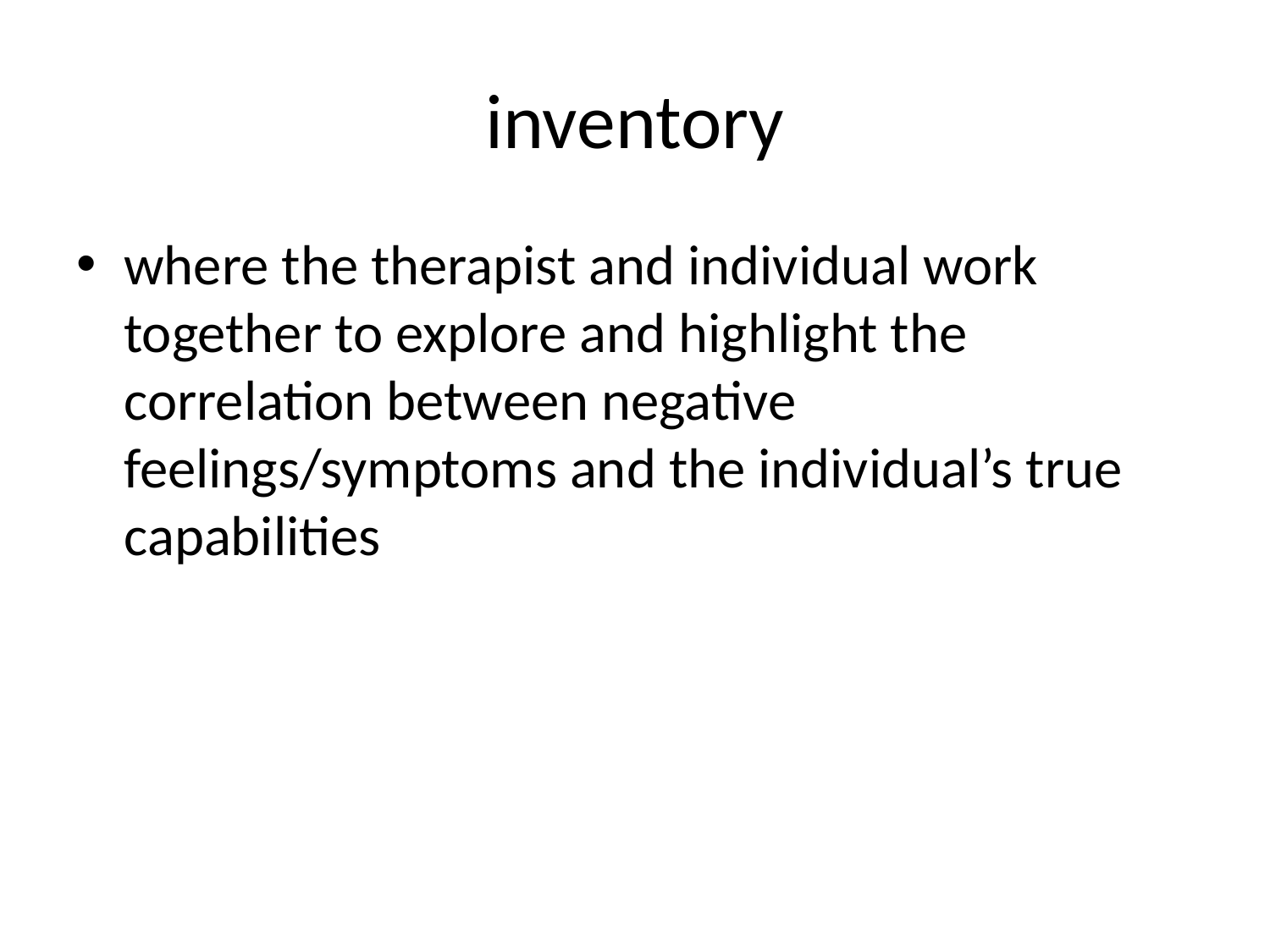

# inventory
where the therapist and individual work together to explore and highlight the correlation between negative feelings/symptoms and the individual’s true capabilities